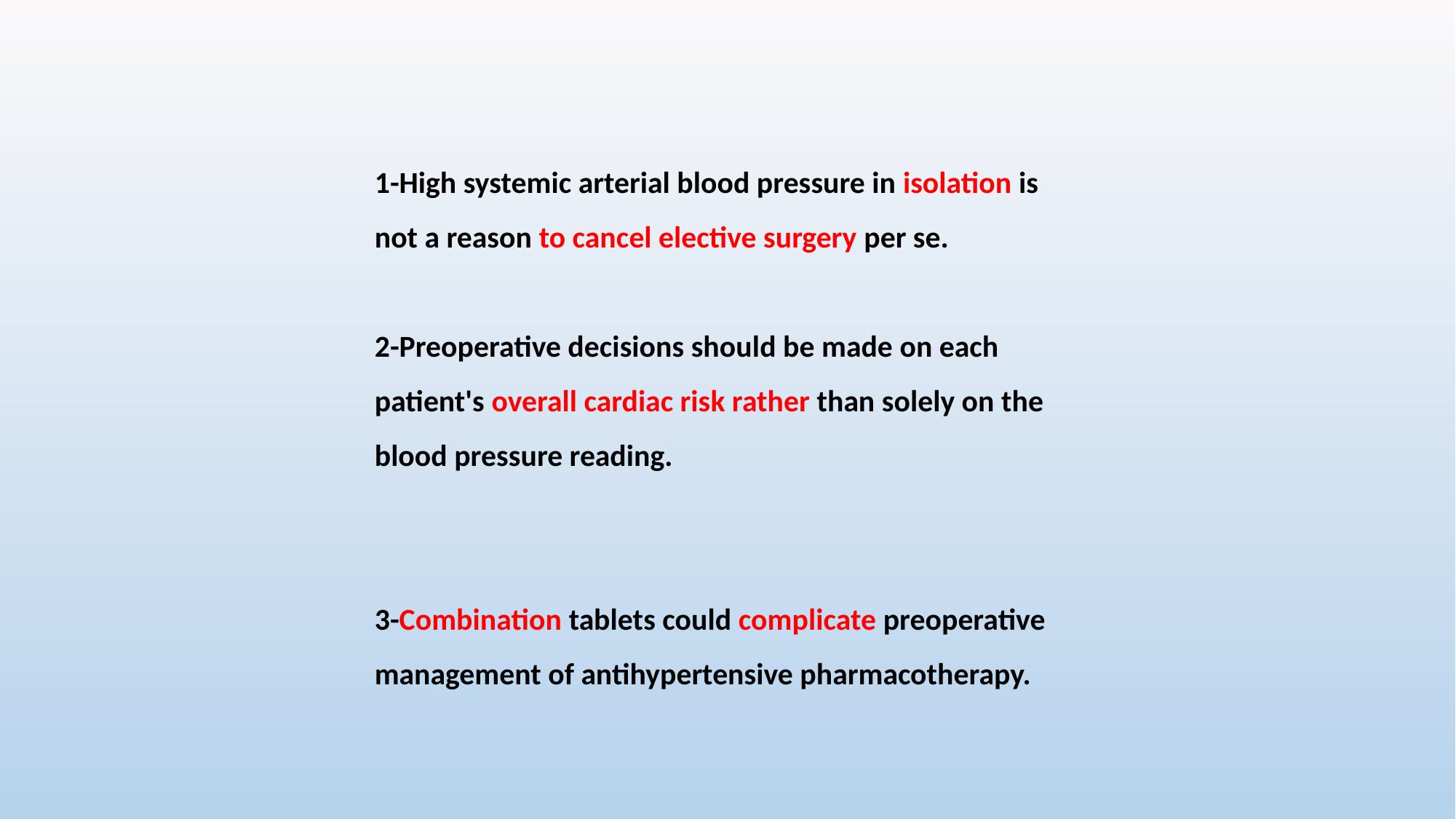

1-High systemic arterial blood pressure in isolation is not a reason to cancel elective surgery per se.

2-Preoperative decisions should be made on each patient's overall cardiac risk rather than solely on the blood pressure reading.

3-Combination tablets could complicate preoperative
management of antihypertensive pharmacotherapy.